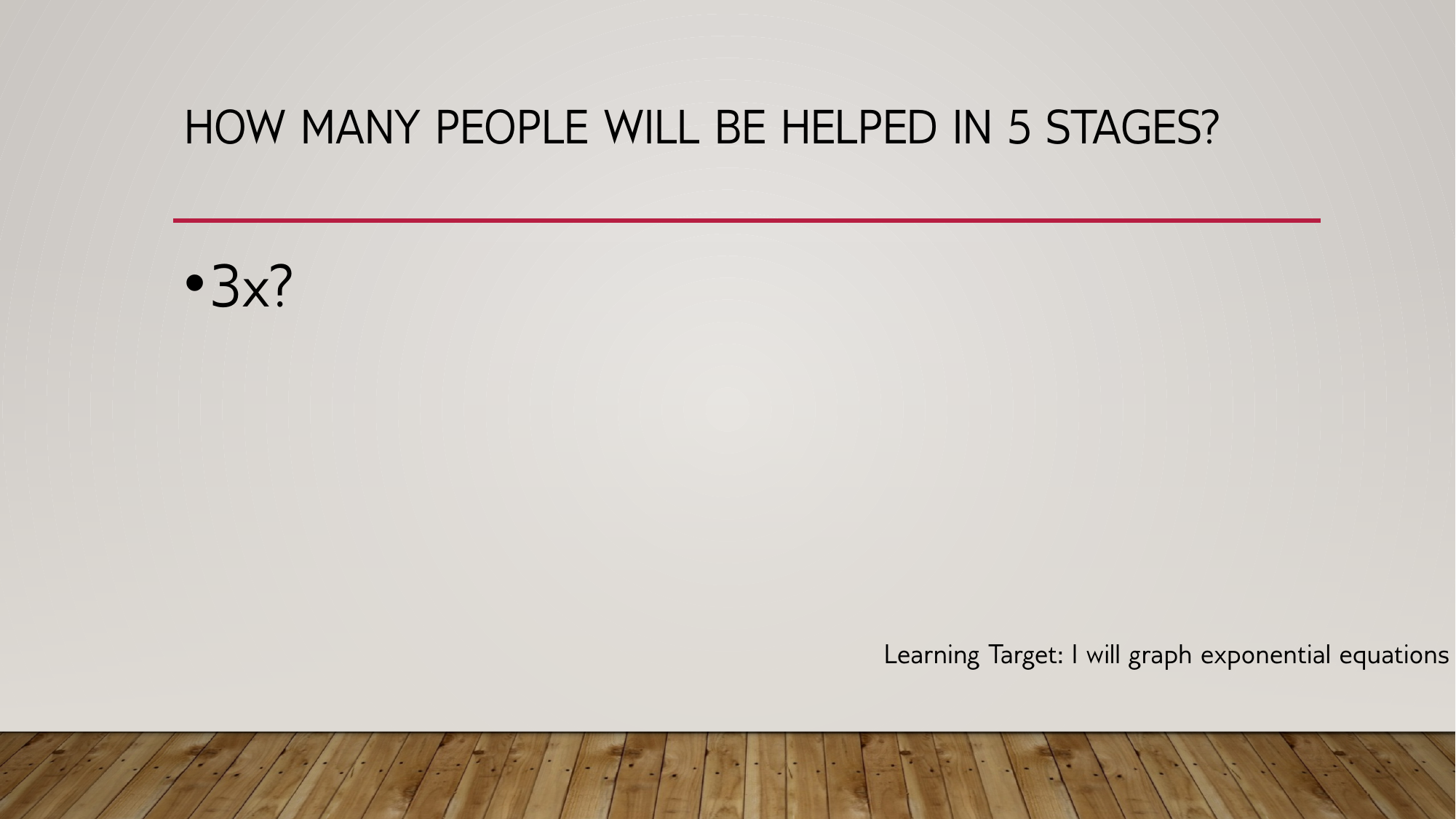

# How many people will be helped in 5 stages?
3x?
Learning Target: I will graph exponential equations